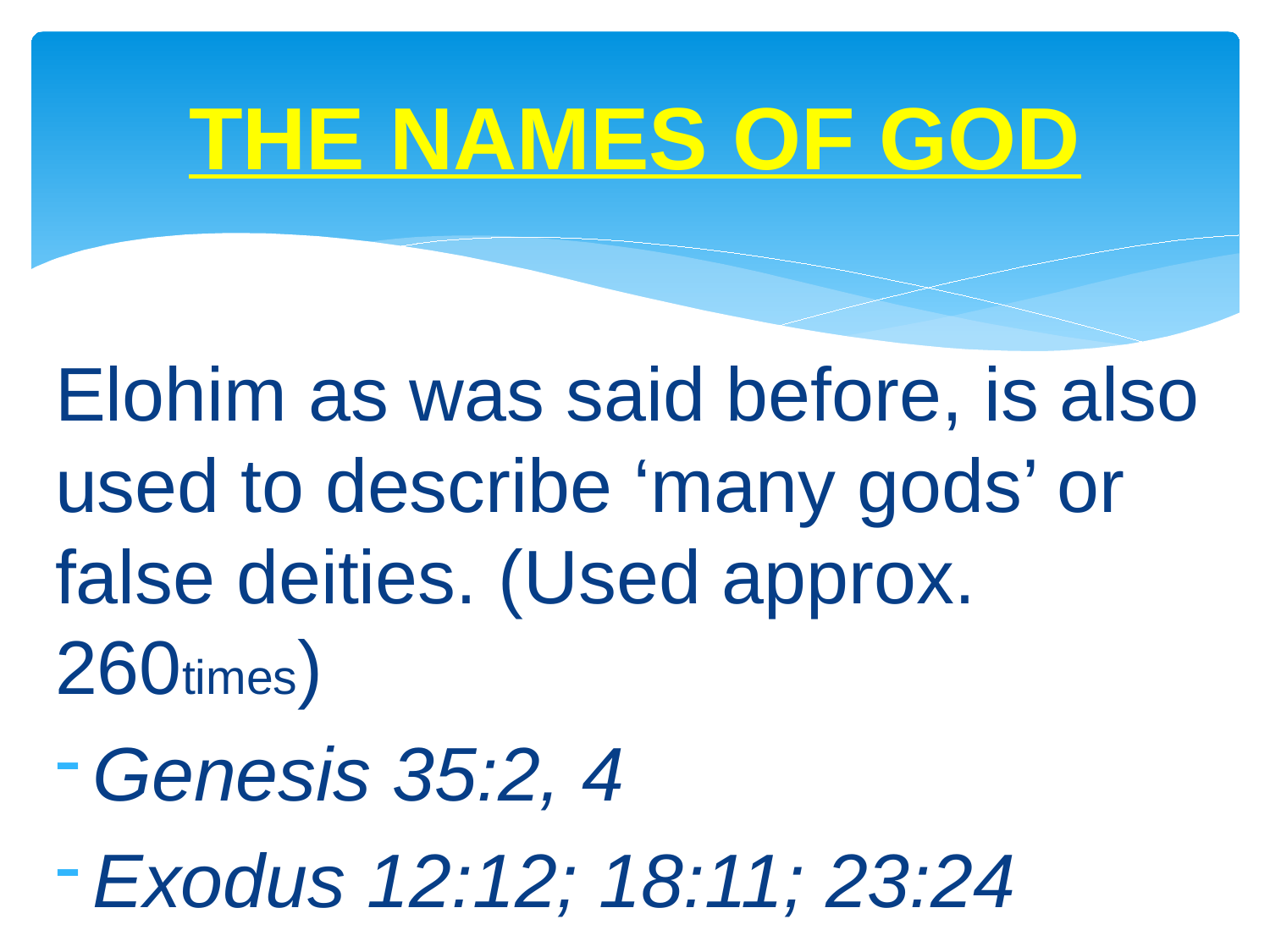

# THE NAMES OF GOD
Elohim as was said before, is also used to describe ‘many gods’ or false deities. (Used approx. 260times)
Genesis 35:2, 4
Exodus 12:12; 18:11; 23:24